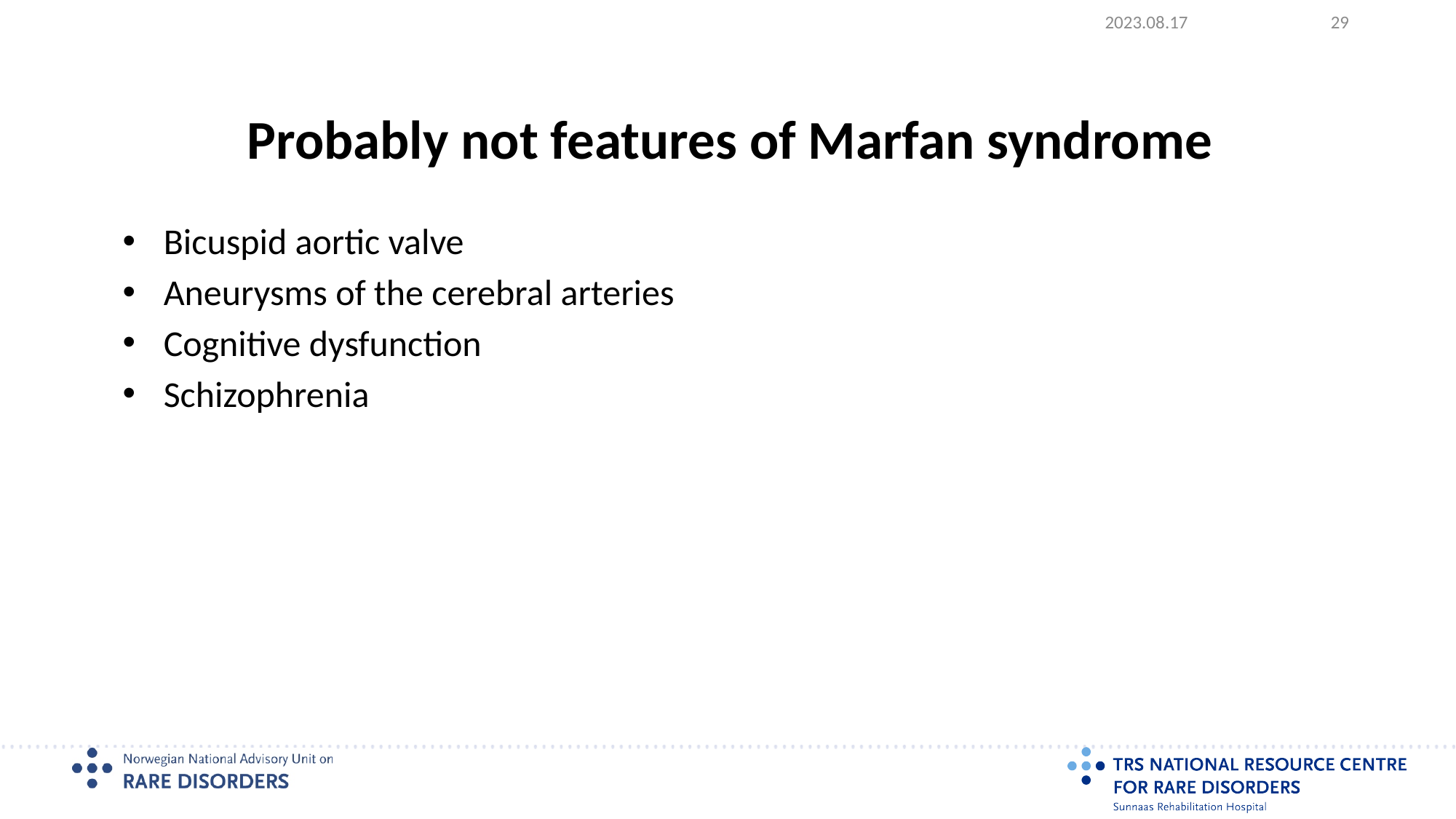

2023.08.17
29
# Probably not features of Marfan syndrome
Bicuspid aortic valve
Aneurysms of the cerebral arteries
Cognitive dysfunction
Schizophrenia